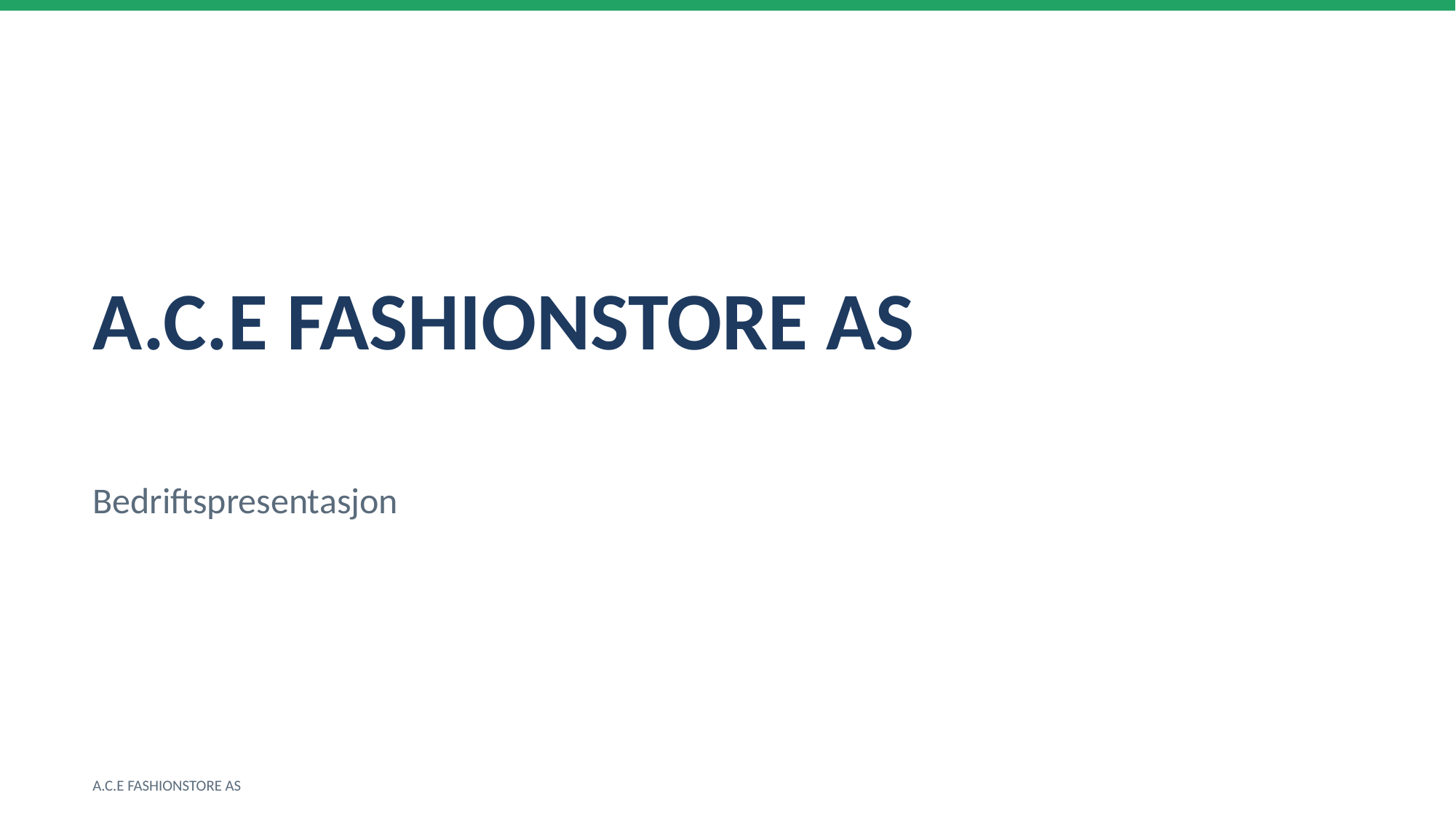

A.C.E FASHIONSTORE AS
Bedriftspresentasjon
A.C.E FASHIONSTORE AS